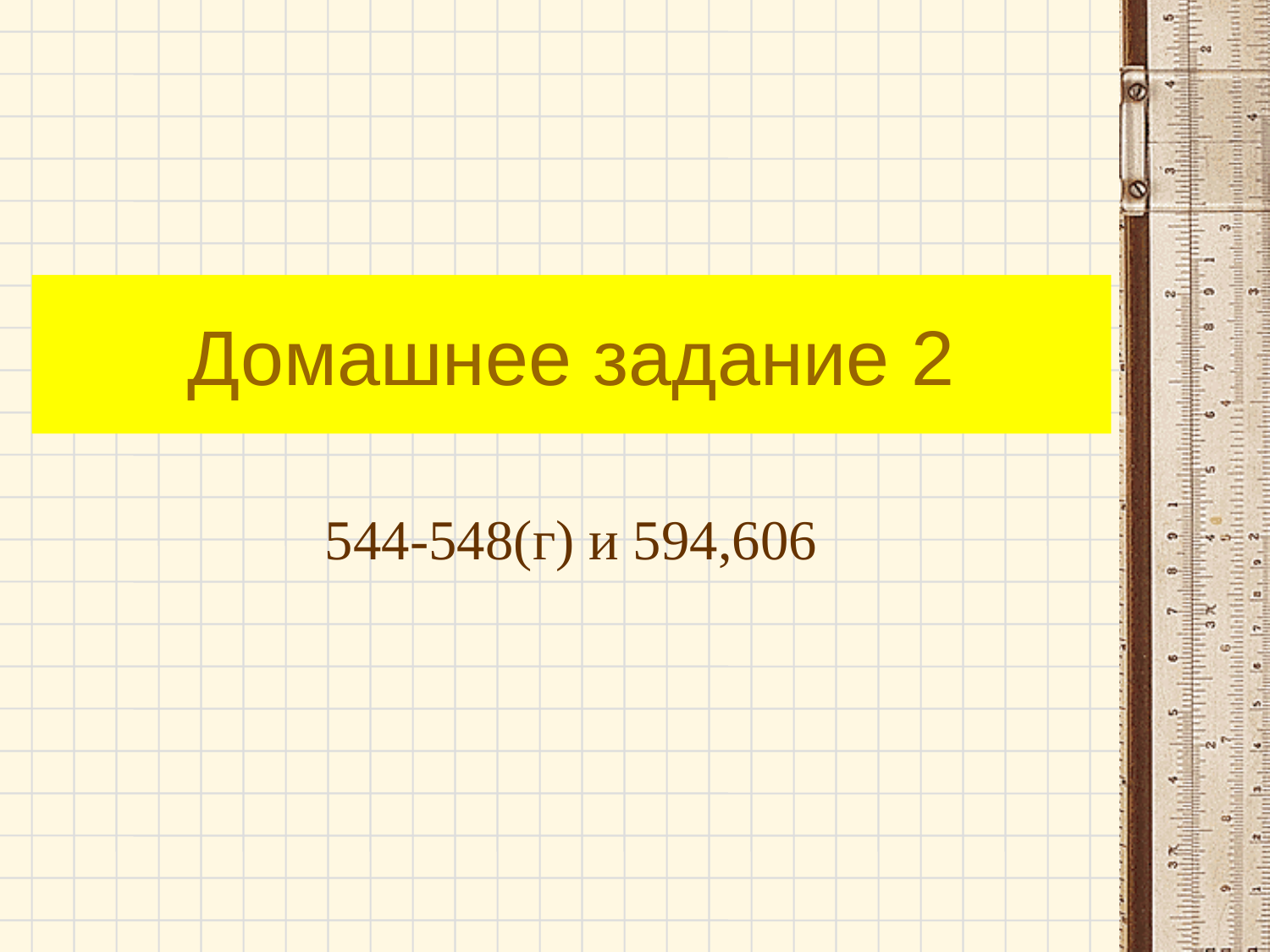

# Домашнее задание 2
544-548(г) и 594,606